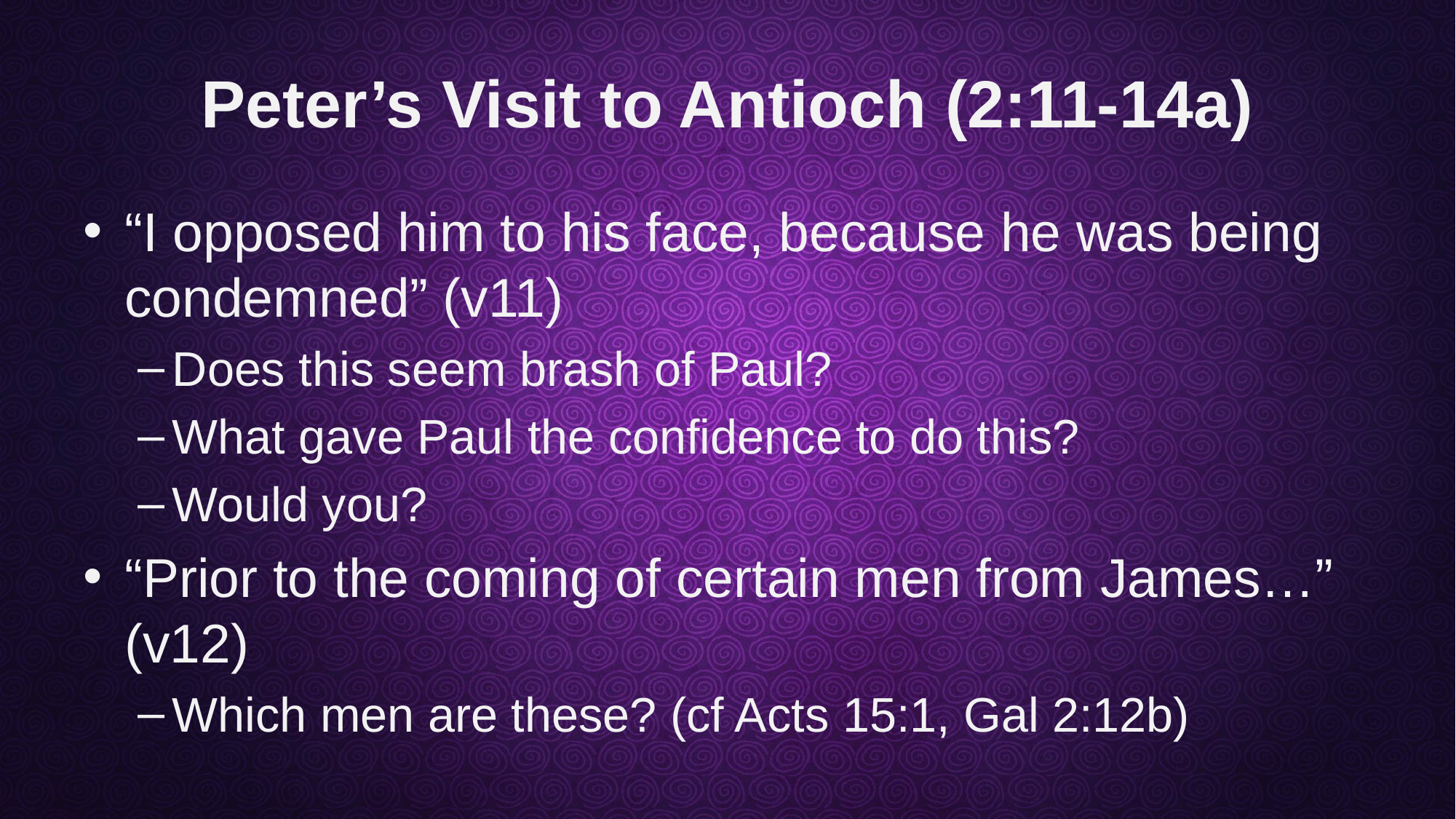

# Peter’s Visit to Antioch (2:11-14a)
“I opposed him to his face, because he was being condemned” (v11)
Does this seem brash of Paul?
What gave Paul the confidence to do this?
Would you?
“Prior to the coming of certain men from James…” (v12)
Which men are these? (cf Acts 15:1, Gal 2:12b)